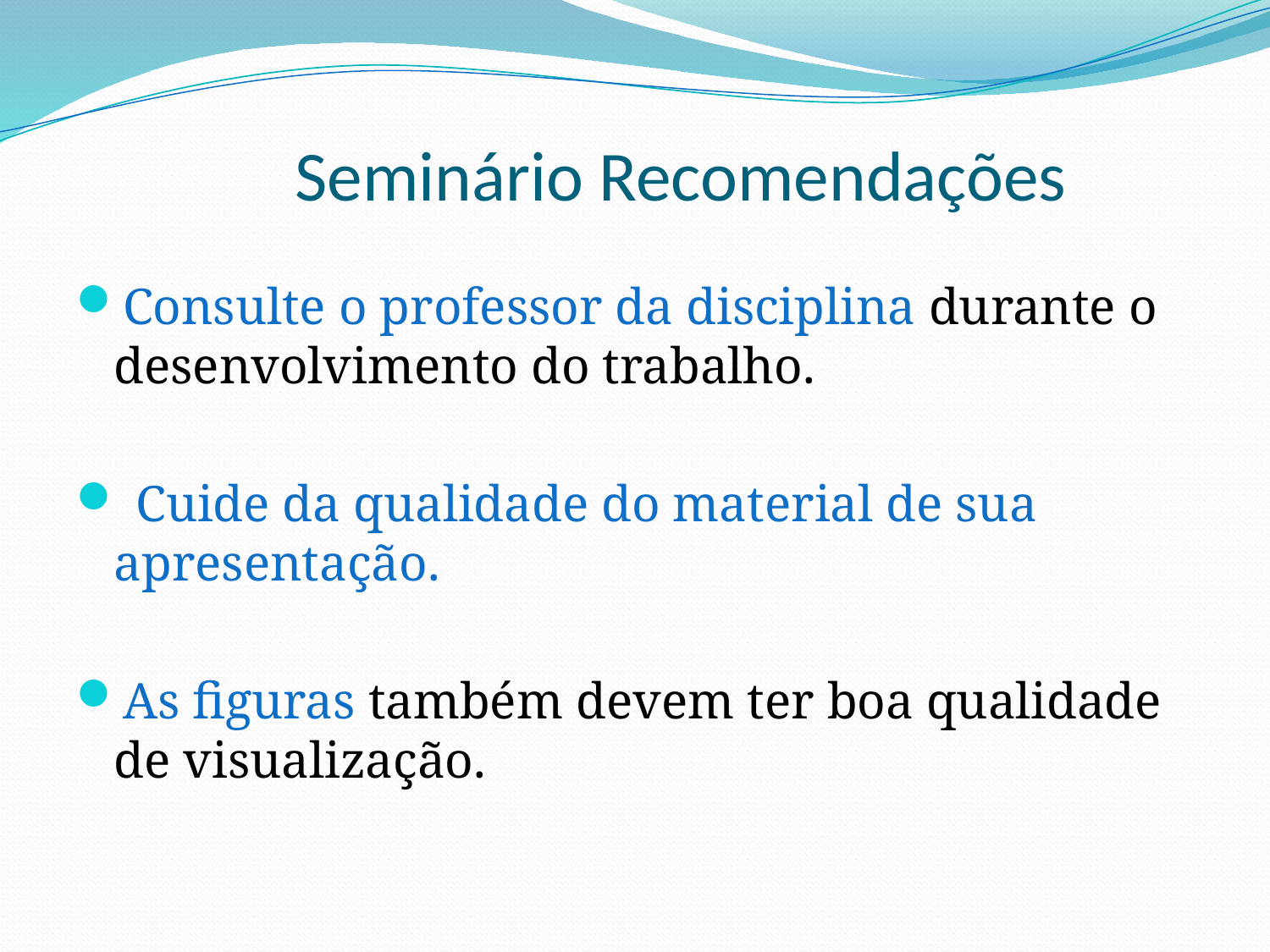

# Seminário Recomendações
Consulte o professor da disciplina durante o desenvolvimento do trabalho.

 Cuide da qualidade do material de sua apresentação.

As figuras também devem ter boa qualidade de visualização.